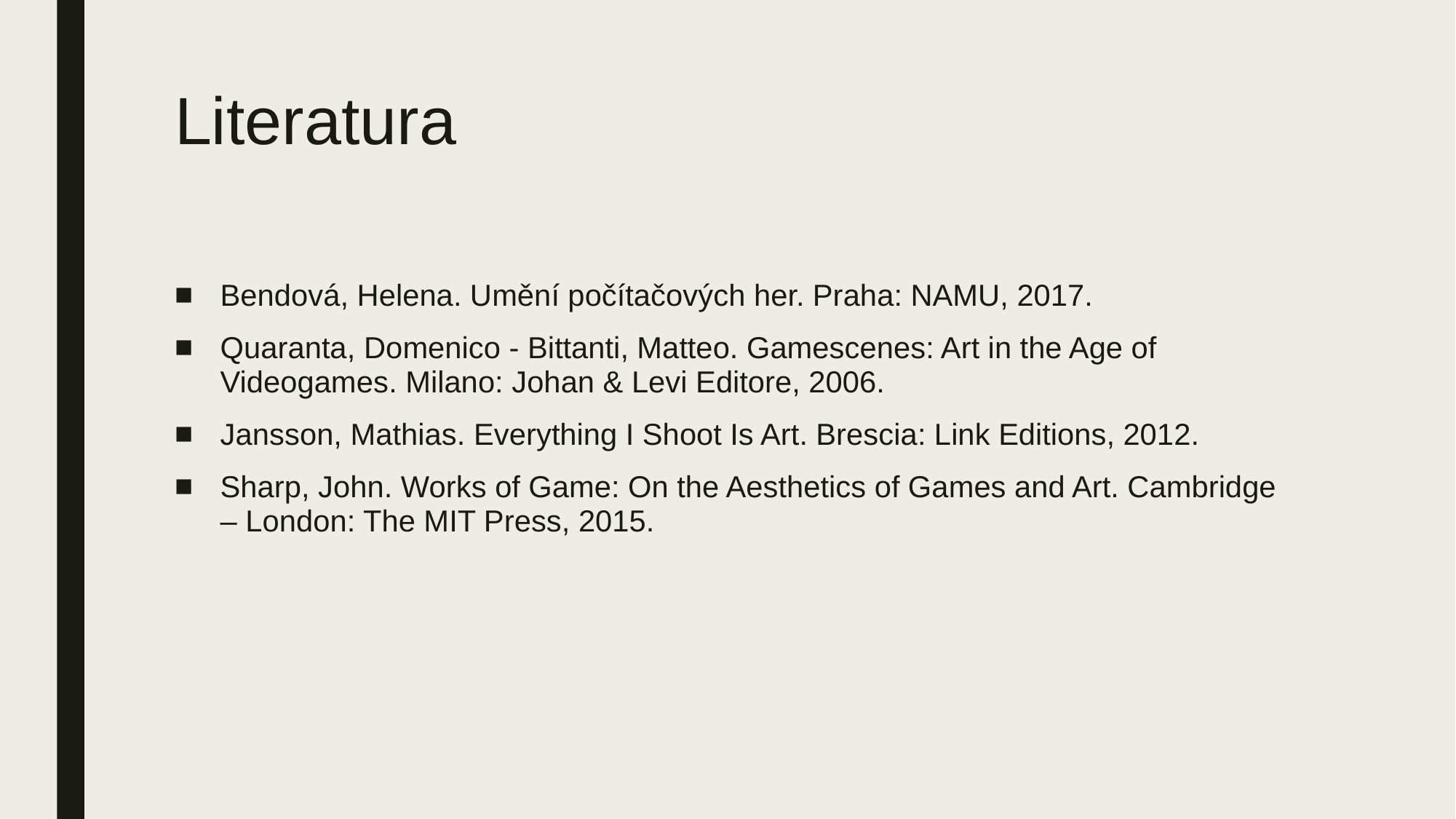

# Literatura
Bendová, Helena. Umění počítačových her. Praha: NAMU, 2017.
Quaranta, Domenico - Bittanti, Matteo. Gamescenes: Art in the Age of Videogames. Milano: Johan & Levi Editore, 2006.
Jansson, Mathias. Everything I Shoot Is Art. Brescia: Link Editions, 2012.
Sharp, John. Works of Game: On the Aesthetics of Games and Art. Cambridge – London: The MIT Press, 2015.